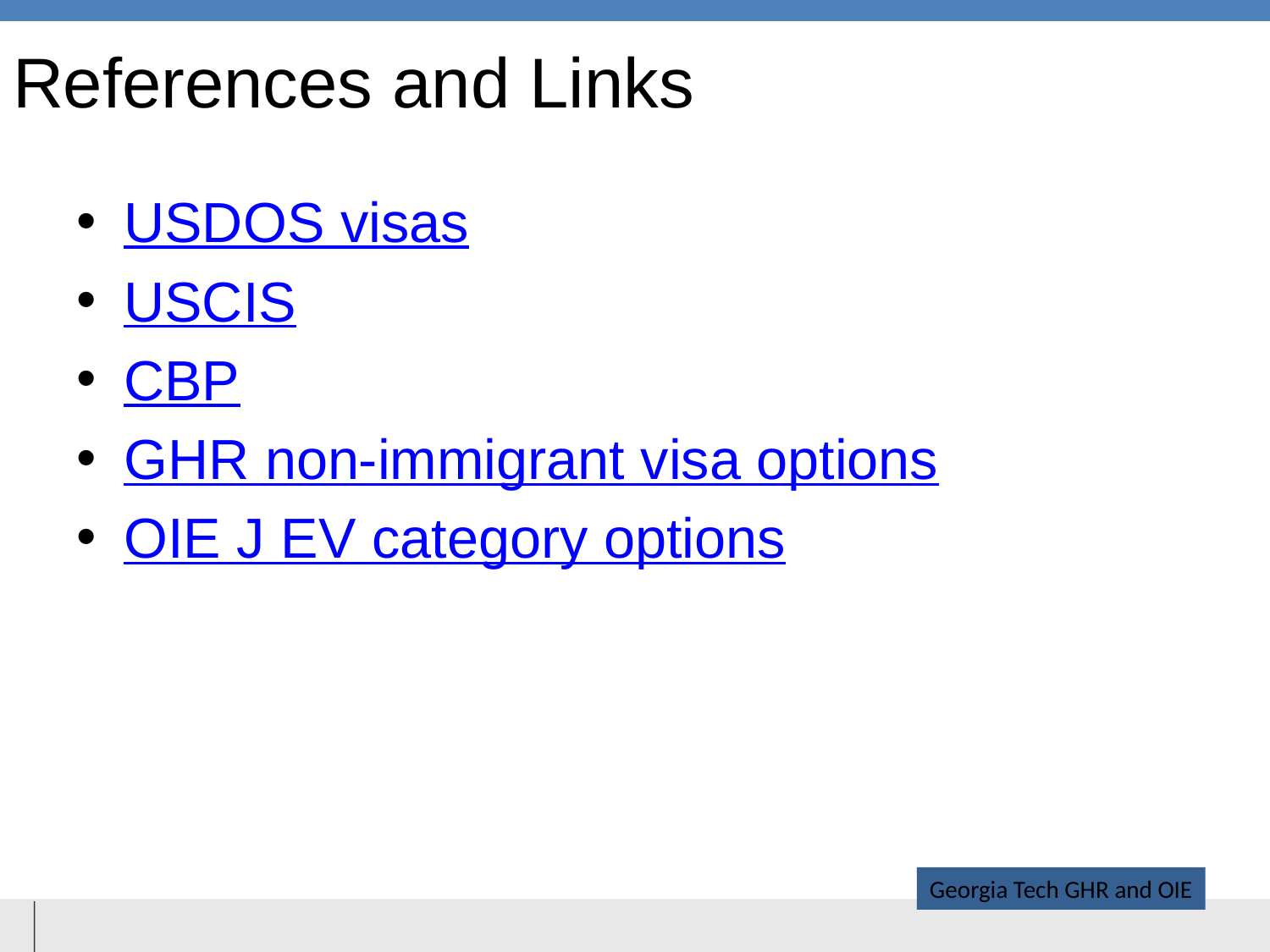

# References and Links
USDOS visas
USCIS
CBP
GHR non-immigrant visa options
OIE J EV category options